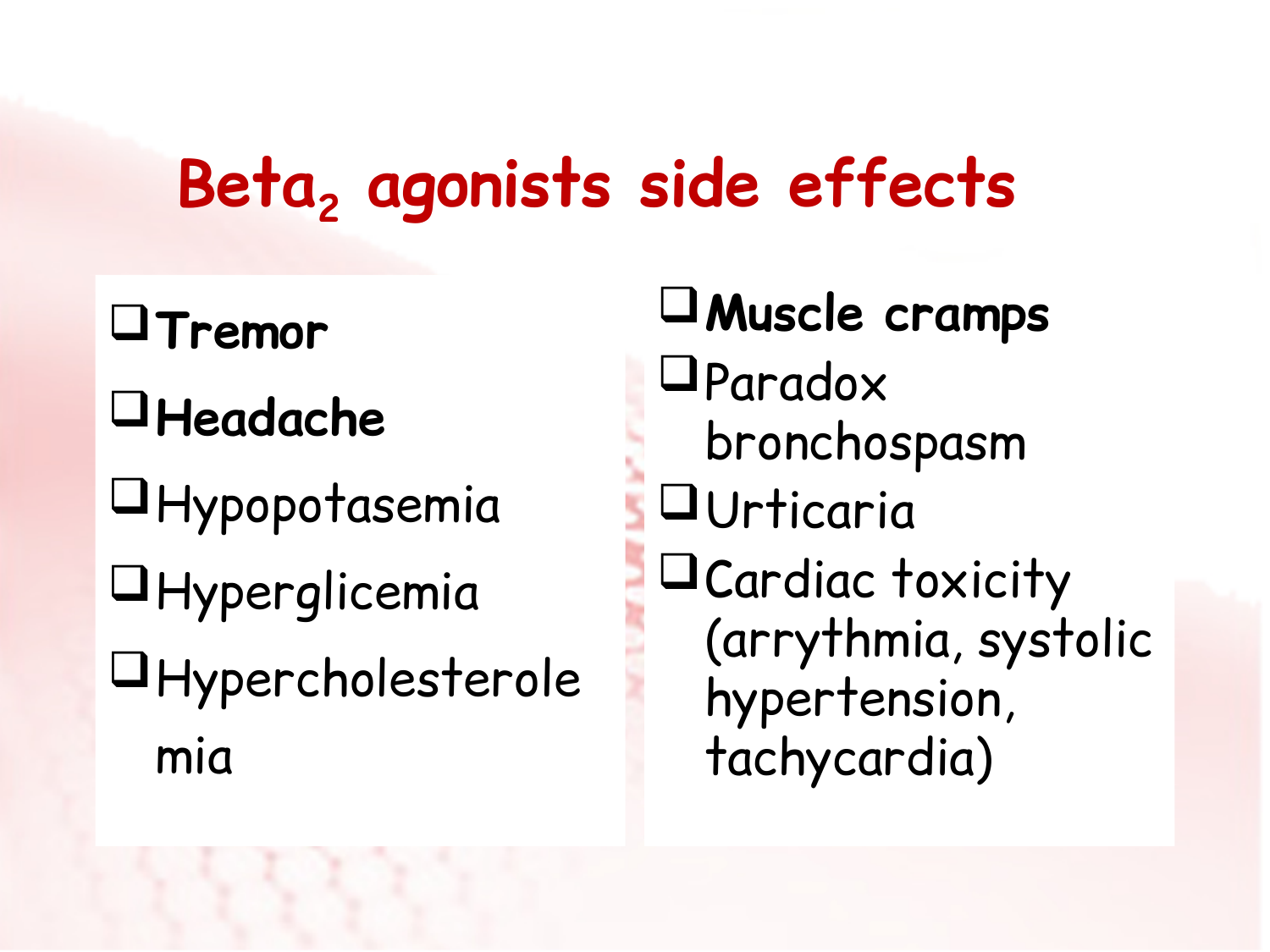

Beta2 agonists side effects
Tremor
Headache
Hypopotasemia
Hyperglicemia
Hypercholesterolemia
Muscle cramps
Paradox bronchospasm
Urticaria
Cardiac toxicity (arrythmia, systolic hypertension, tachycardia)